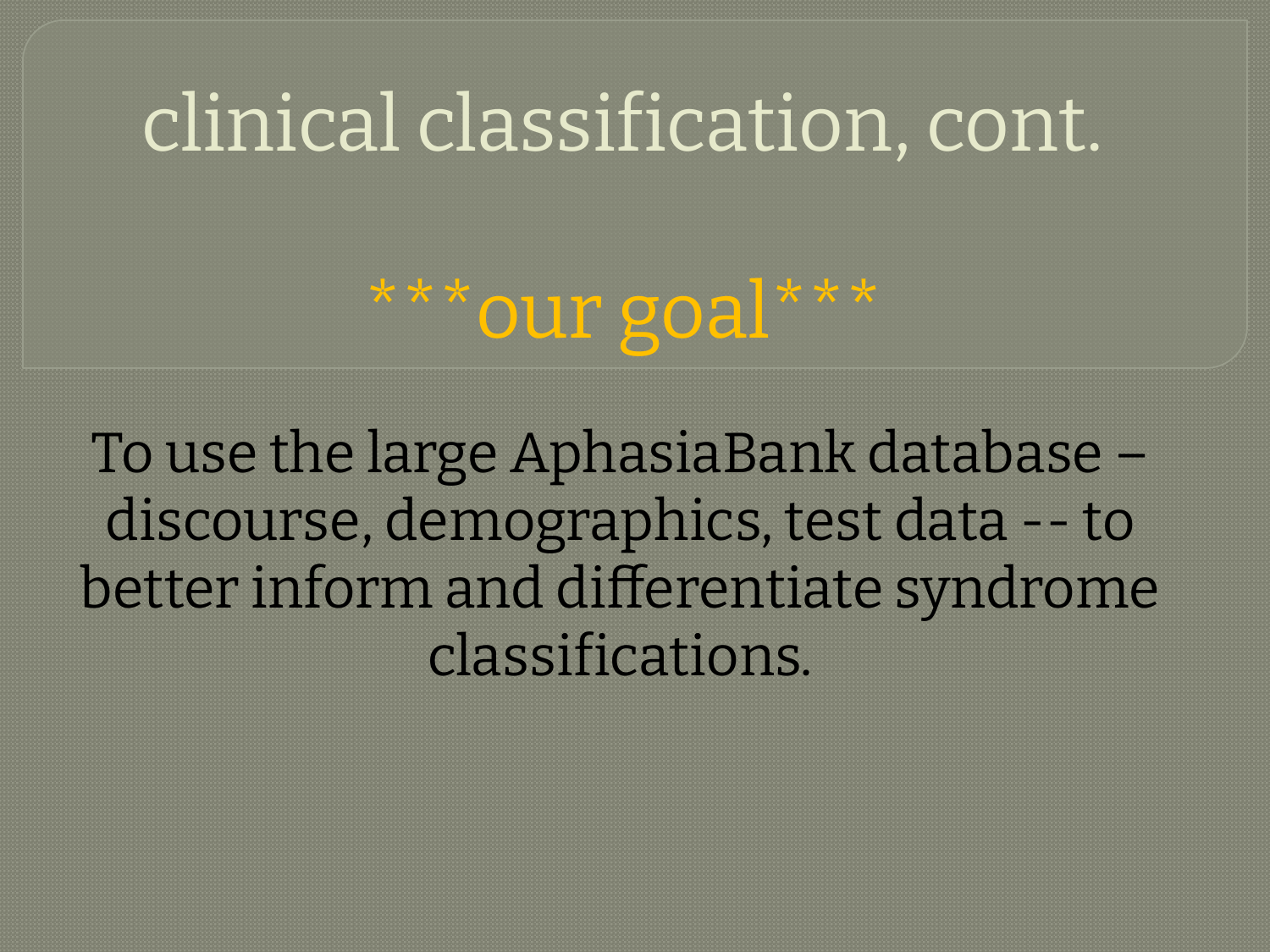

# clinical classification, cont. ***our goal***

To use the large AphasiaBank database – discourse, demographics, test data -- to better inform and differentiate syndrome classifications.